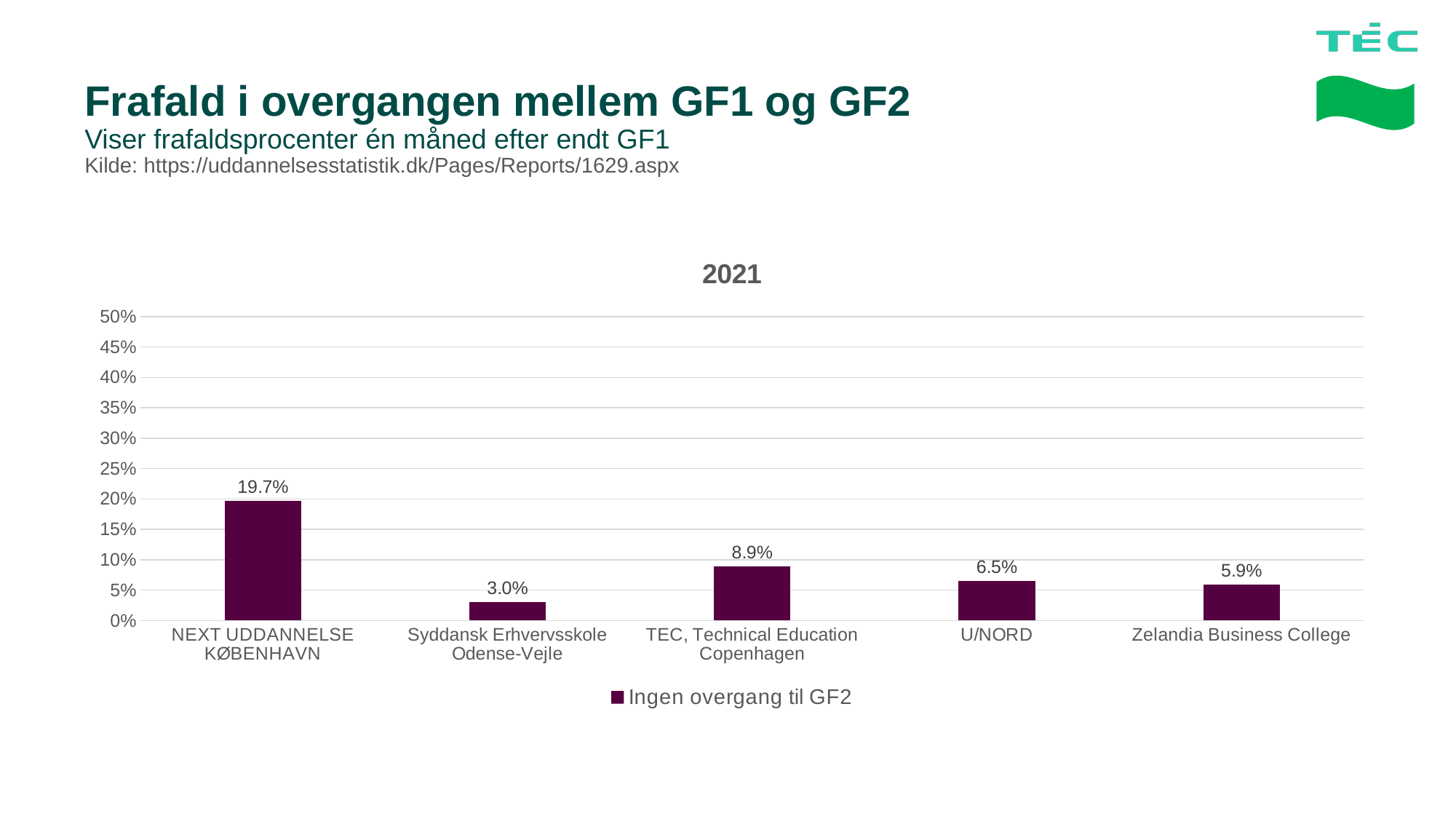

# Frafald i overgangen mellem GF1 og GF2 Viser frafaldsprocenter én måned efter endt GF1 Kilde: https://uddannelsesstatistik.dk/Pages/Reports/1629.aspx

### Chart: 2021

| Category | Ingen overgang til GF2 |
|---|---|
| NEXT UDDANNELSE KØBENHAVN | 0.197 |
| Syddansk Erhvervsskole Odense-Vejle | 0.03 |
| TEC, Technical Education Copenhagen | 0.089 |
| U/NORD | 0.065 |
| Zelandia Business College | 0.059 |